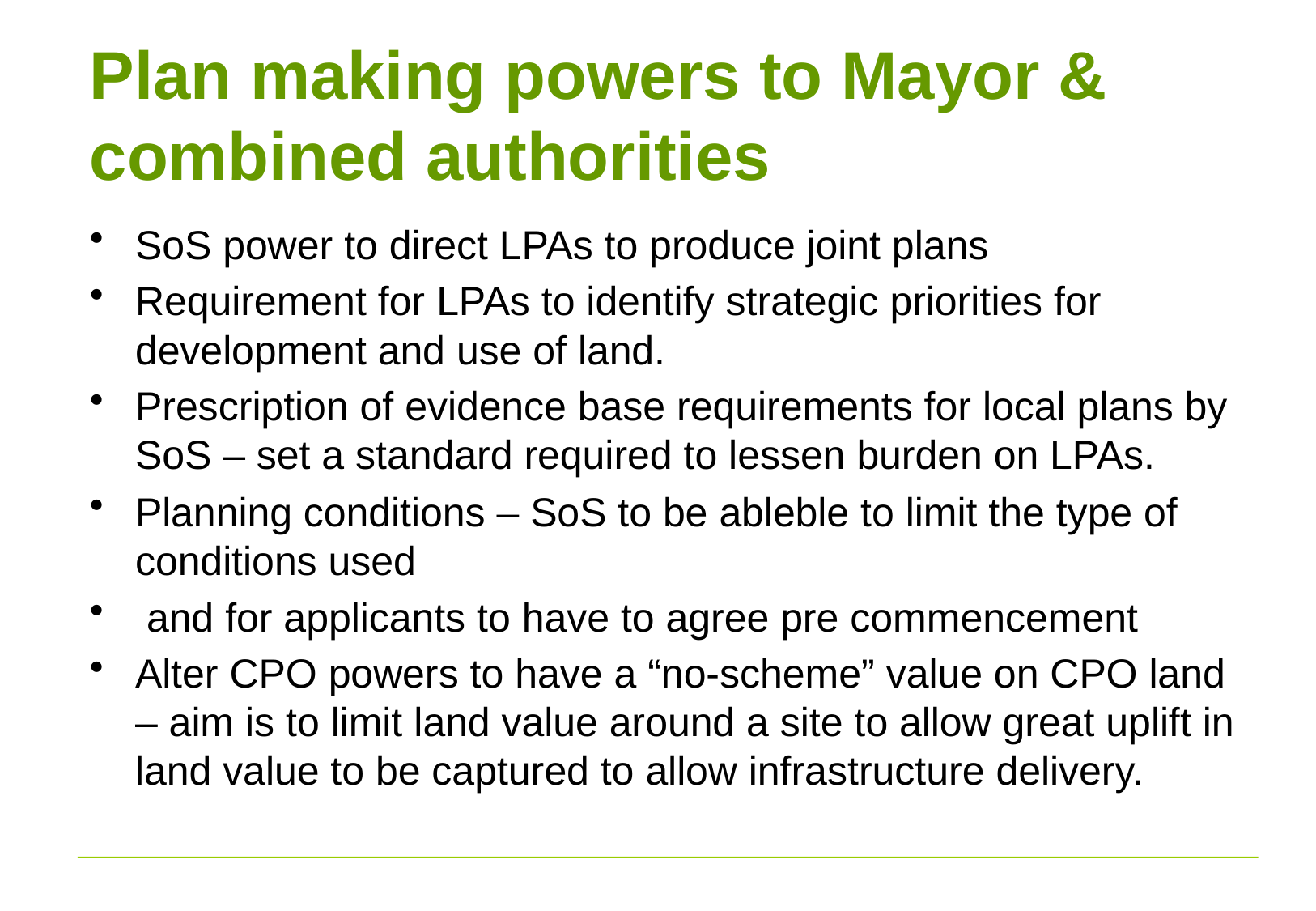

# Plan making powers to Mayor & combined authorities
SoS power to direct LPAs to produce joint plans
Requirement for LPAs to identify strategic priorities for development and use of land.
Prescription of evidence base requirements for local plans by SoS – set a standard required to lessen burden on LPAs.
Planning conditions – SoS to be ableble to limit the type of conditions used
 and for applicants to have to agree pre commencement
Alter CPO powers to have a “no-scheme” value on CPO land – aim is to limit land value around a site to allow great uplift in land value to be captured to allow infrastructure delivery.